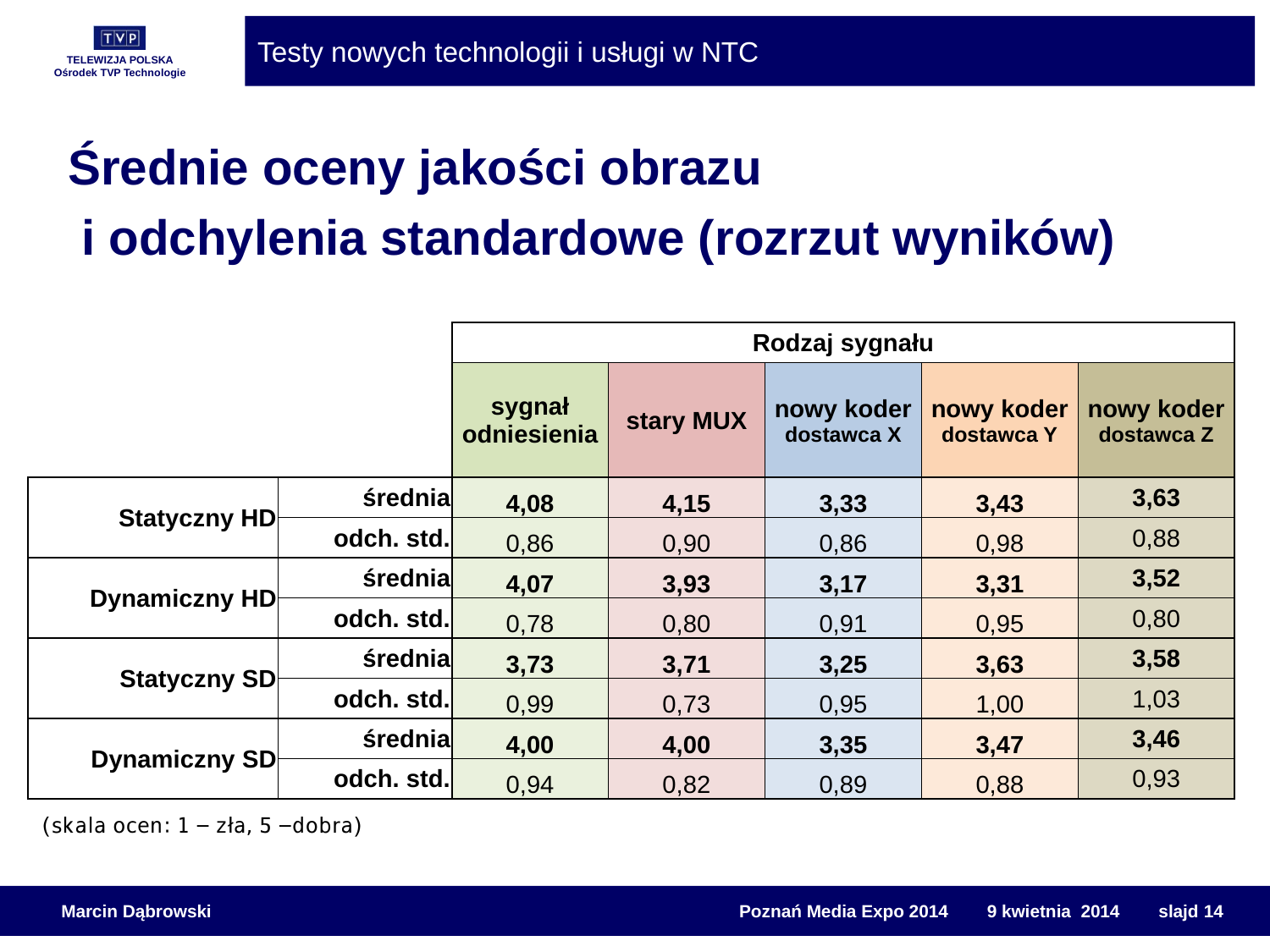

Średnie oceny jakości obrazu
 i odchylenia standardowe (rozrzut wyników)

|  |  | Rodzaj sygnału |  |  |  |  |
| --- | --- | --- | --- | --- | --- | --- |
|  |  | sygnał odniesienia | stary MUX | nowy koder dostawca X | nowy koder dostawca Y | nowy koder dostawca Z |
| Statyczny HD | średnia | 4,08 | 4,15 | 3,33 | 3,43 | 3,63 |
|  | odch. std. | 0,86 | 0,90 | 0,86 | 0,98 | 0,88 |
| Dynamiczny HD | średnia | 4,07 | 3,93 | 3,17 | 3,31 | 3,52 |
|  | odch. std. | 0,78 | 0,80 | 0,91 | 0,95 | 0,80 |
| Statyczny SD | średnia | 3,73 | 3,71 | 3,25 | 3,63 | 3,58 |
|  | odch. std. | 0,99 | 0,73 | 0,95 | 1,00 | 1,03 |
| Dynamiczny SD | średnia | 4,00 | 4,00 | 3,35 | 3,47 | 3,46 |
|  | odch. std. | 0,94 | 0,82 | 0,89 | 0,88 | 0,93 |
(skala ocen: 1 – zła, 5 –dobra)